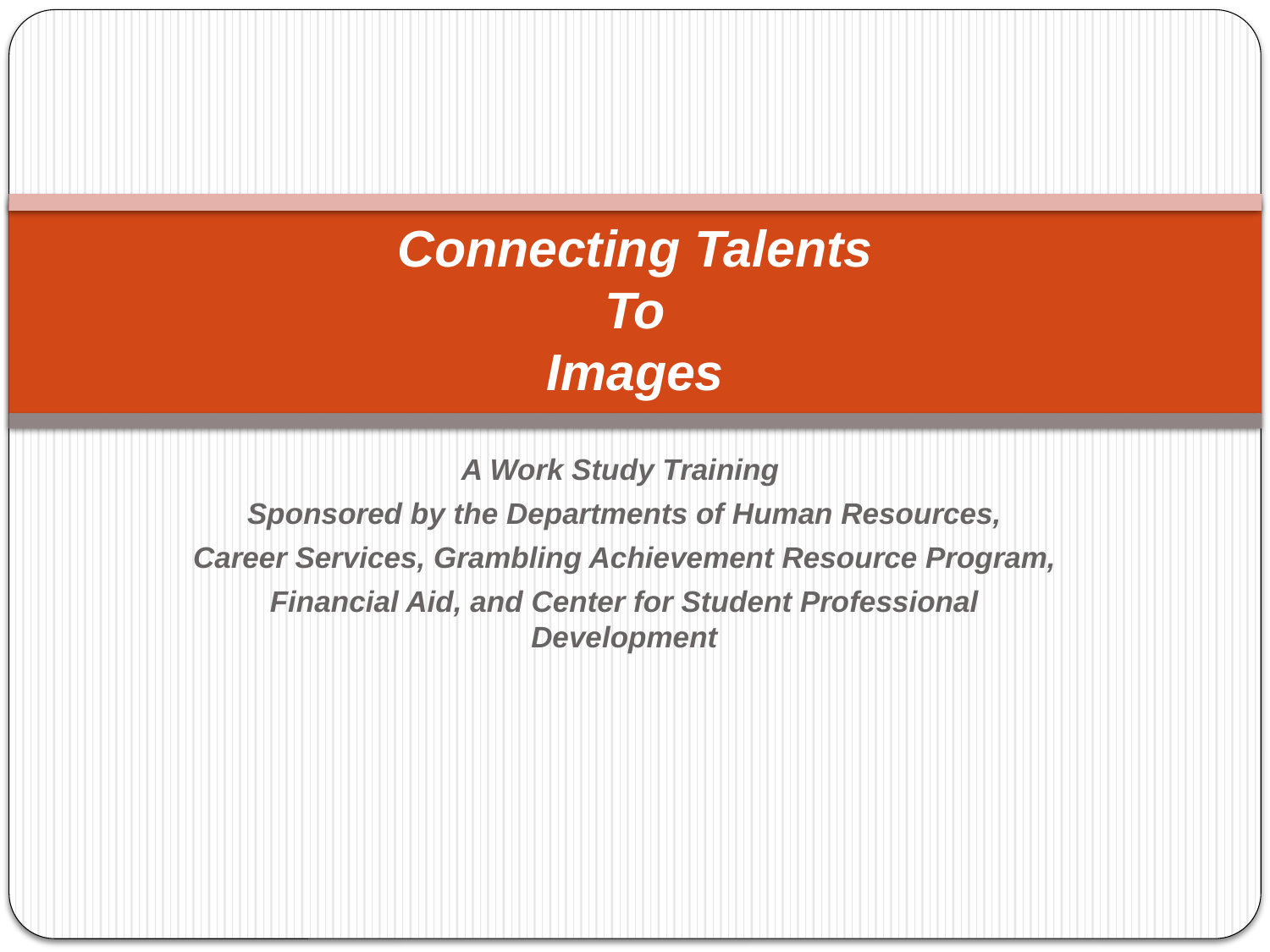

# Connecting Talents To Images
A Work Study Training
Sponsored by the Departments of Human Resources,
Career Services, Grambling Achievement Resource Program,
Financial Aid, and Center for Student Professional Development